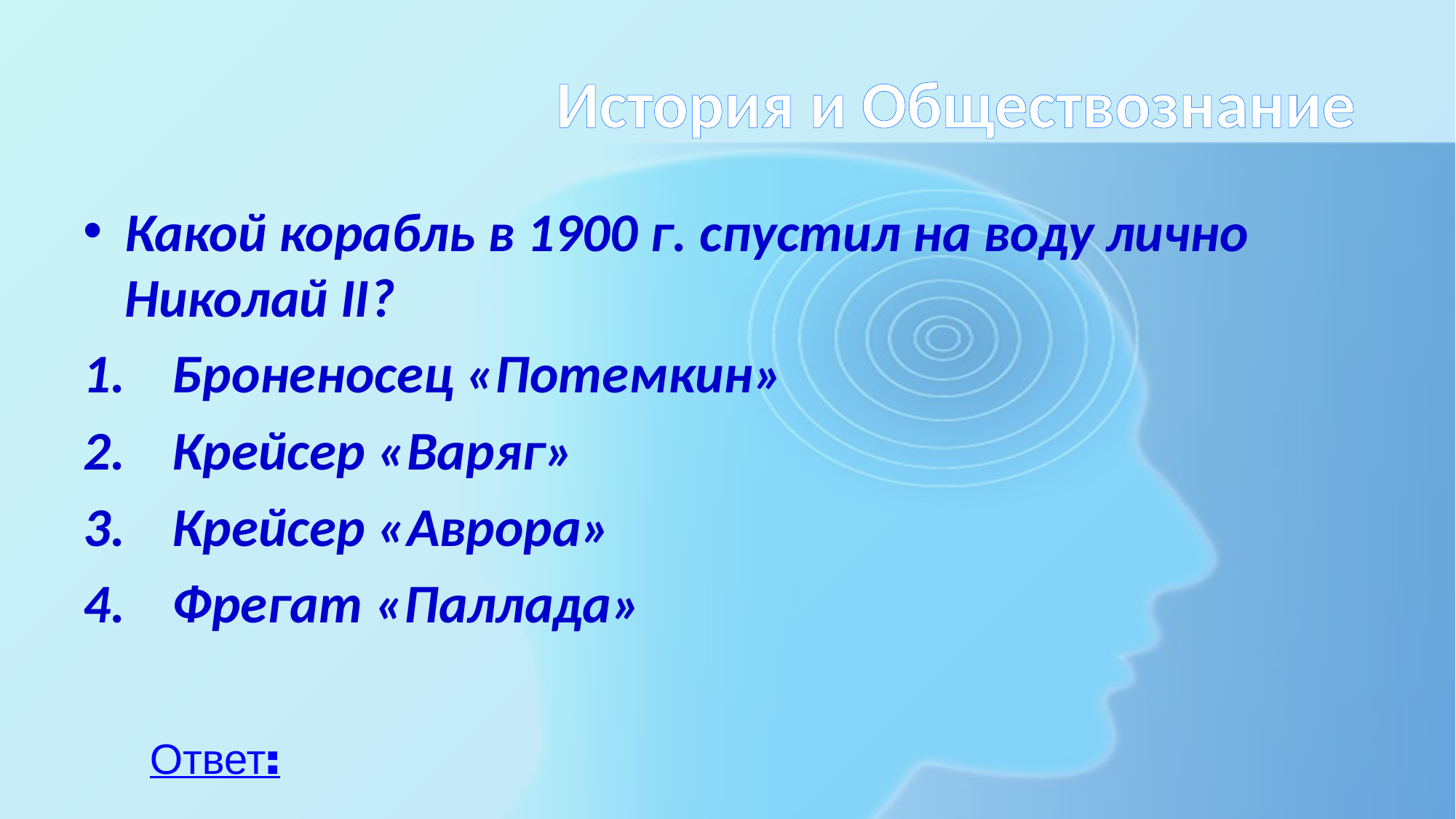

# История и Обществознание
Какой корабль в 1900 г. спустил на воду лично Николай II?
Броненосец «Потемкин»
Крейсер «Варяг»
Крейсер «Аврора»
Фрегат «Паллада»
Ответ: